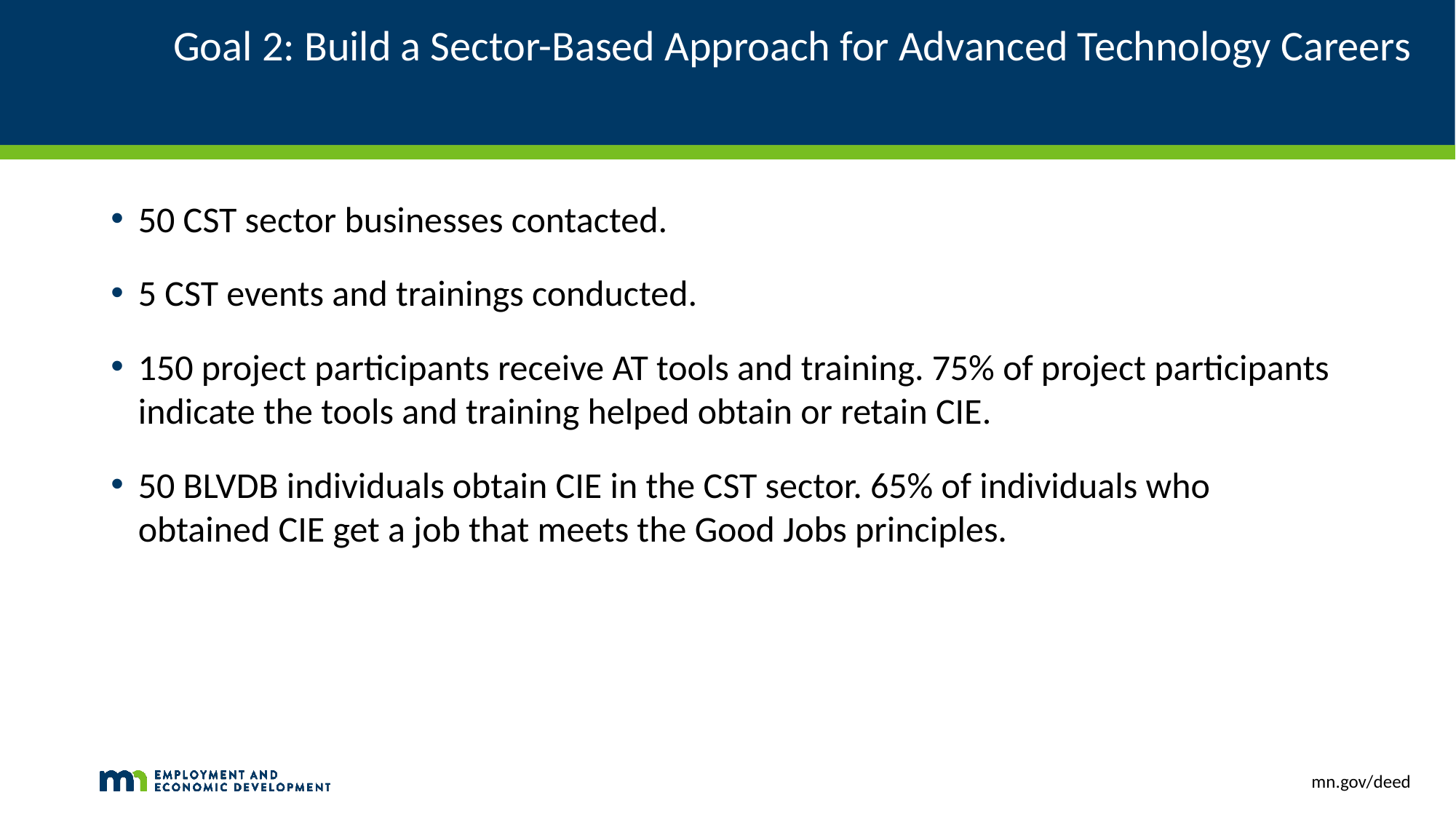

# Goal 2: Build a Sector-Based Approach for Advanced Technology Careers
50 CST sector businesses contacted.
5 CST events and trainings conducted.
150 project participants receive AT tools and training. 75% of project participants indicate the tools and training helped obtain or retain CIE.
50 BLVDB individuals obtain CIE in the CST sector. 65% of individuals who obtained CIE get a job that meets the Good Jobs principles.

mn.gov/deed